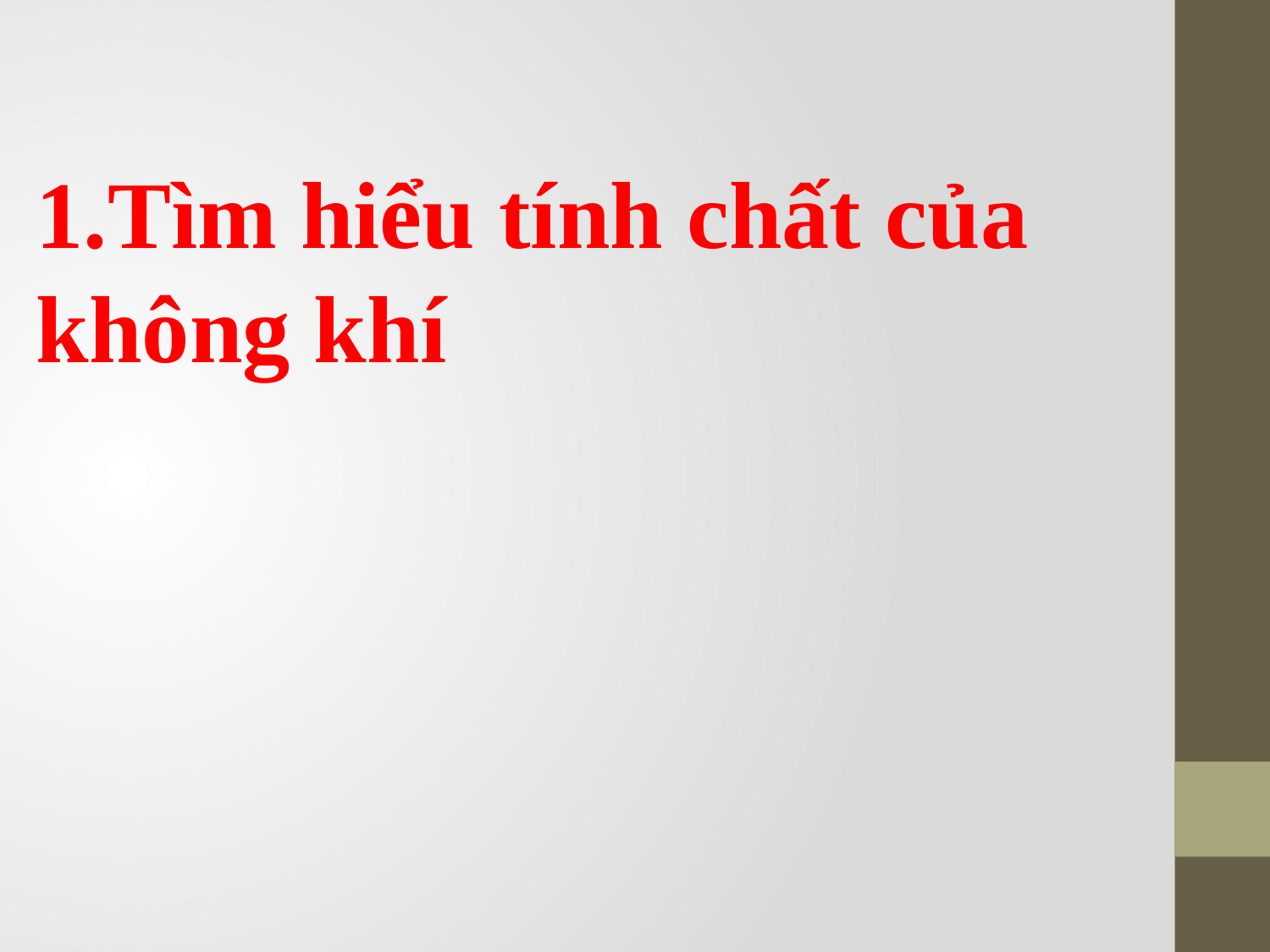

1.Tìm hiểu tính chất của không khí